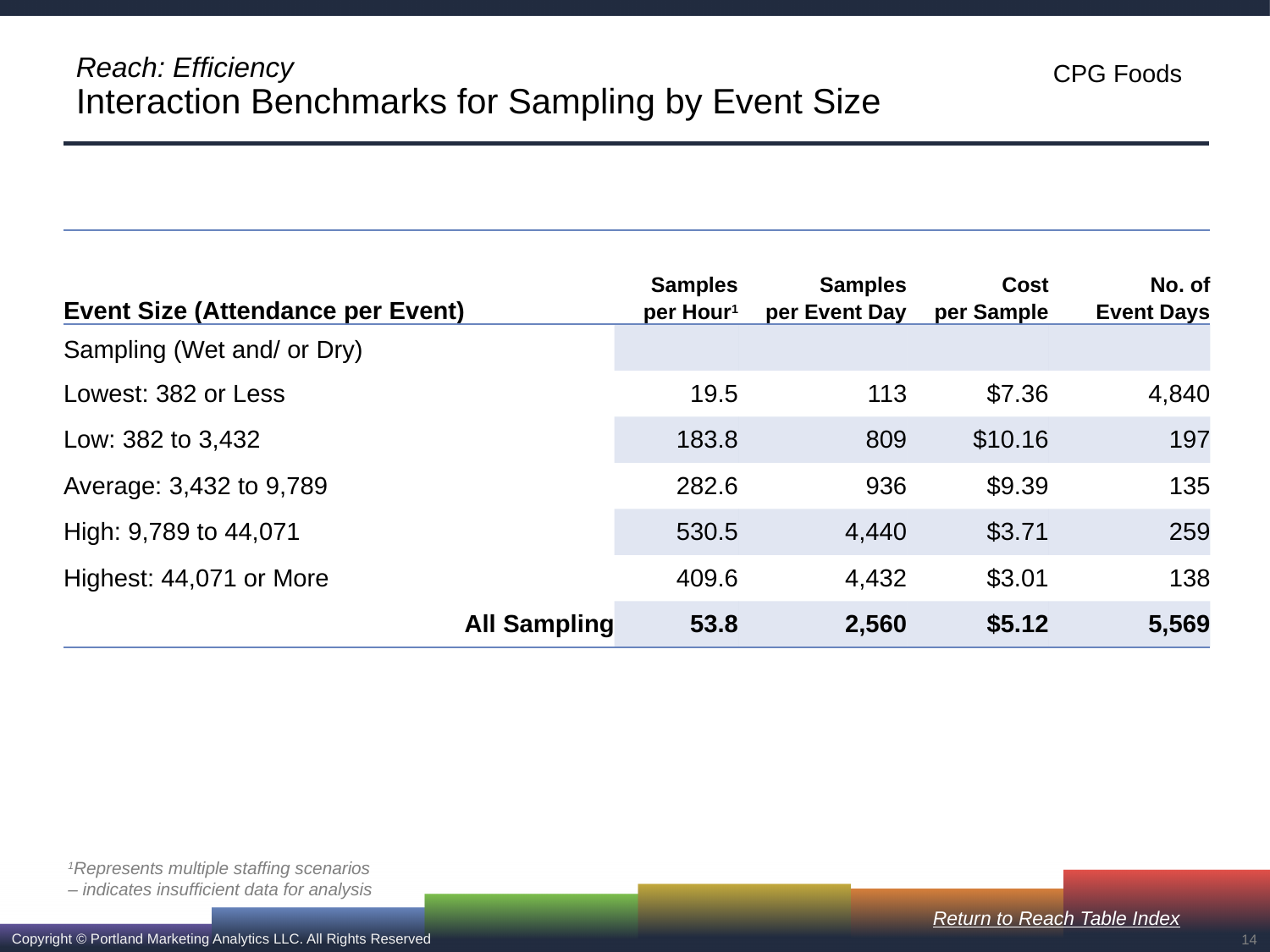

# Reach: Efficiency Interaction Benchmarks for Sampling by Event Size
| Event Size (Attendance per Event) | Samples per Hour1 | Samples per Event Day | Cost per Sample | No. of Event Days |
| --- | --- | --- | --- | --- |
| Sampling (Wet and/ or Dry) |  |  |  |  |
| Lowest: 382 or Less | 19.5 | 113 | $7.36 | 4,840 |
| Low: 382 to 3,432 | 183.8 | 809 | $10.16 | 197 |
| Average: 3,432 to 9,789 | 282.6 | 936 | $9.39 | 135 |
| High: 9,789 to 44,071 | 530.5 | 4,440 | $3.71 | 259 |
| Highest: 44,071 or More | 409.6 | 4,432 | $3.01 | 138 |
| All Sampling | 53.8 | 2,560 | $5.12 | 5,569 |
1Represents multiple staffing scenarios
– indicates insufficient data for analysis
Return to Reach Table Index
14